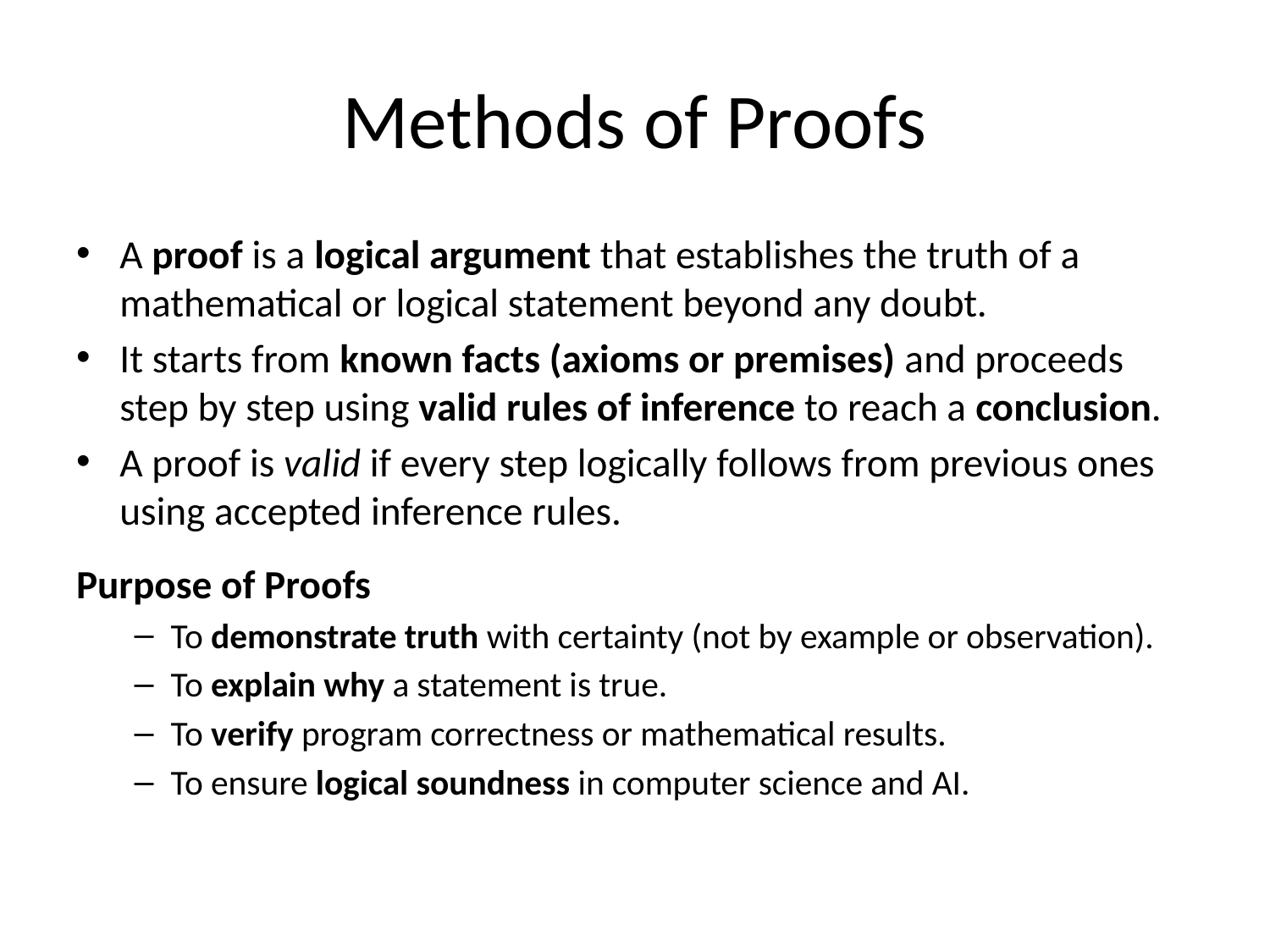

# Methods of Proofs
A proof is a logical argument that establishes the truth of a mathematical or logical statement beyond any doubt.
It starts from known facts (axioms or premises) and proceeds step by step using valid rules of inference to reach a conclusion.
A proof is valid if every step logically follows from previous ones using accepted inference rules.

Purpose of Proofs
To demonstrate truth with certainty (not by example or observation).
To explain why a statement is true.
To verify program correctness or mathematical results.
To ensure logical soundness in computer science and AI.